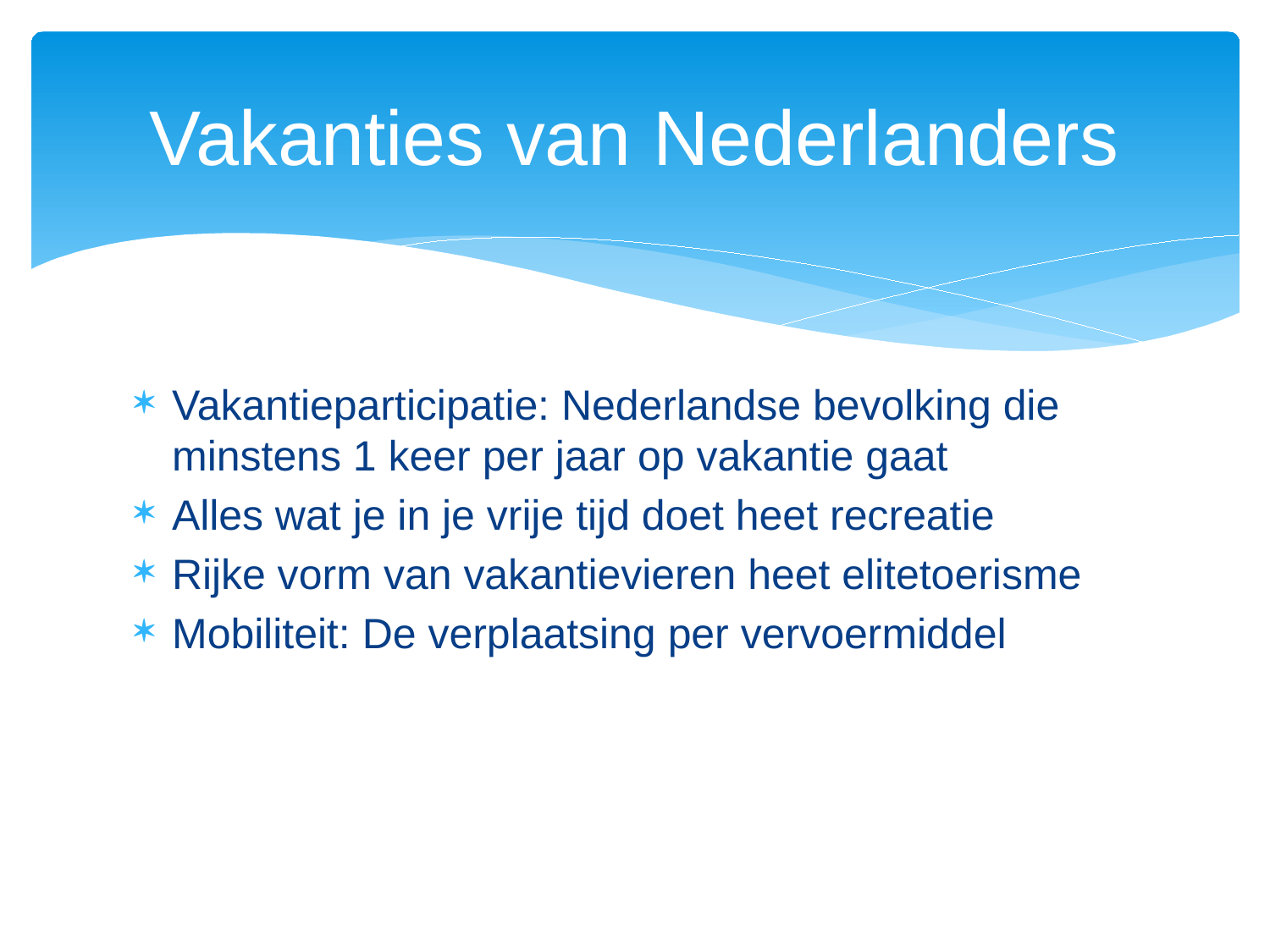

# Vakanties van Nederlanders
Vakantieparticipatie: Nederlandse bevolking die minstens 1 keer per jaar op vakantie gaat
Alles wat je in je vrije tijd doet heet recreatie
Rijke vorm van vakantievieren heet elitetoerisme
Mobiliteit: De verplaatsing per vervoermiddel